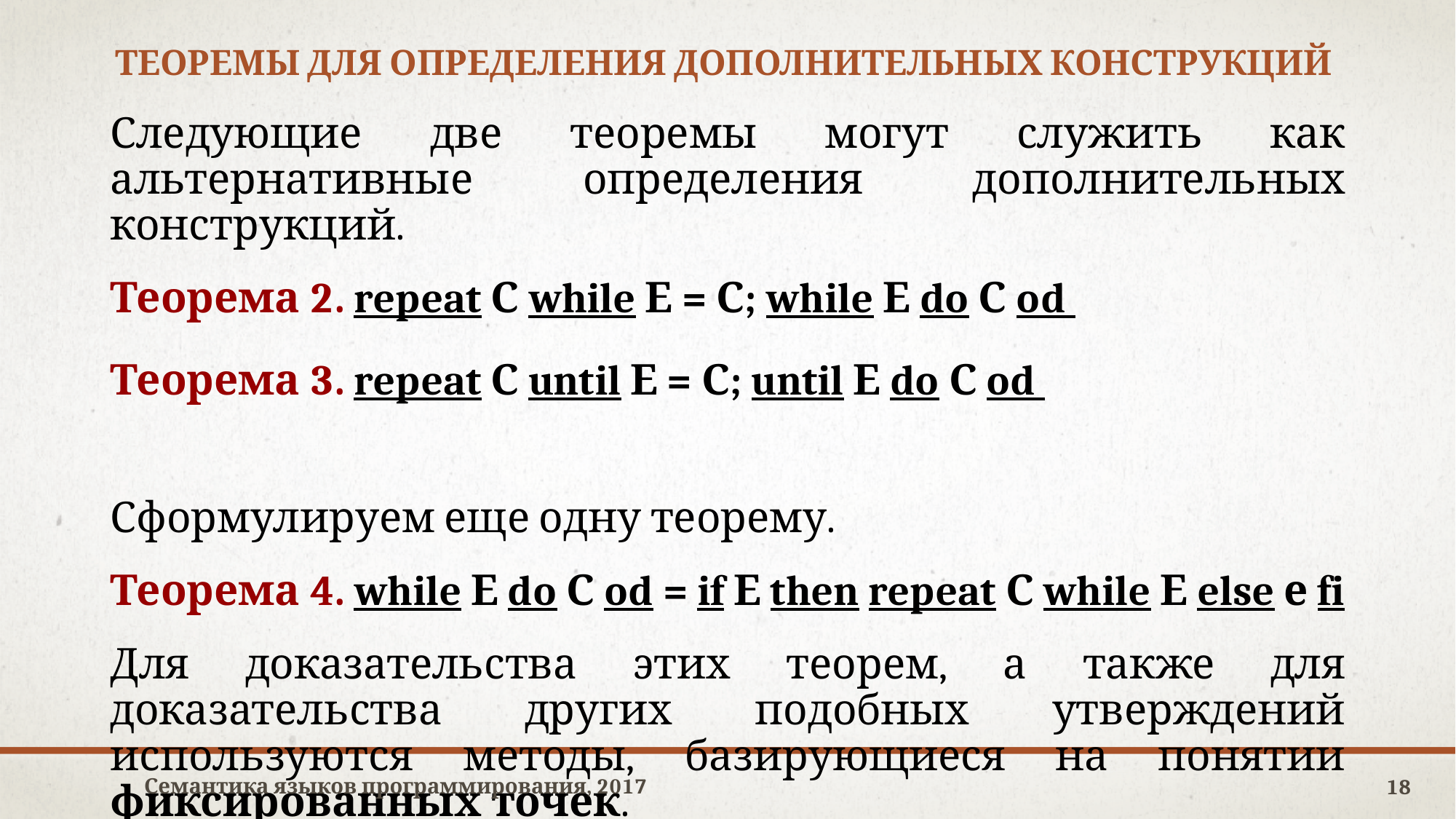

# Теоремы для определения дополнительных конструкций
Следующие две теоремы могут служить как альтернативные определения дополнительных конструкций.
Теорема 2. repeat С while Е = С; while Е do С od
Теорема 3. repeat С until Е = С; until Е do С od

Сформулируем еще одну теорему.
Теорема 4. while Е do С od = if Е then repeat С while Е else е fi
Для доказательства этих теорем, а также для доказательства других подобных утверждений используются методы, базирующиеся на понятии фиксированных точек.
Семантика языков программирования, 2017
18